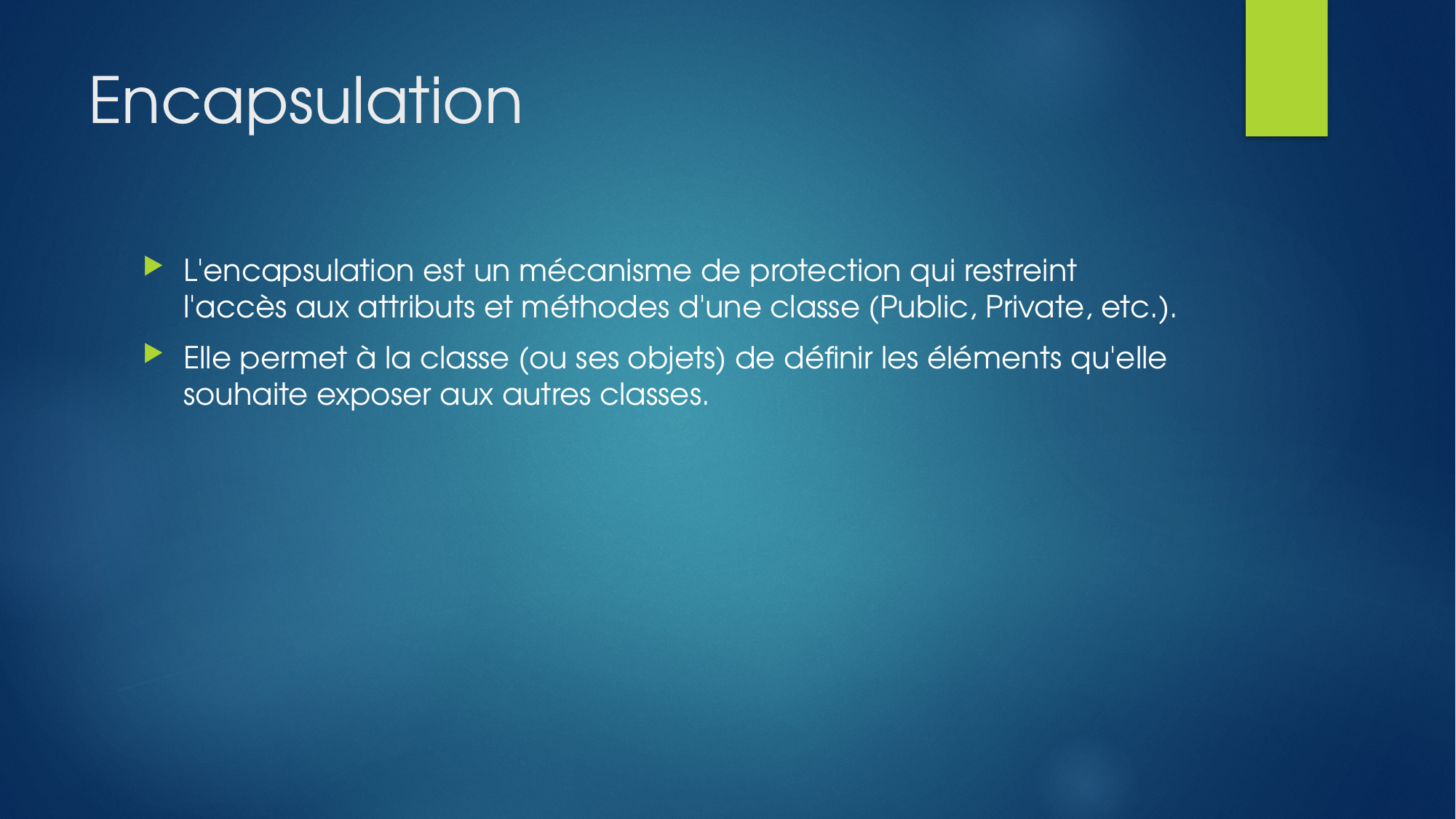

# Encapsulation
L'encapsulation est un mécanisme de protection qui restreint l'accès aux attributs et méthodes d'une classe (Public, Private, etc.).
Elle permet à la classe (ou ses objets) de définir les éléments qu'elle souhaite exposer aux autres classes.